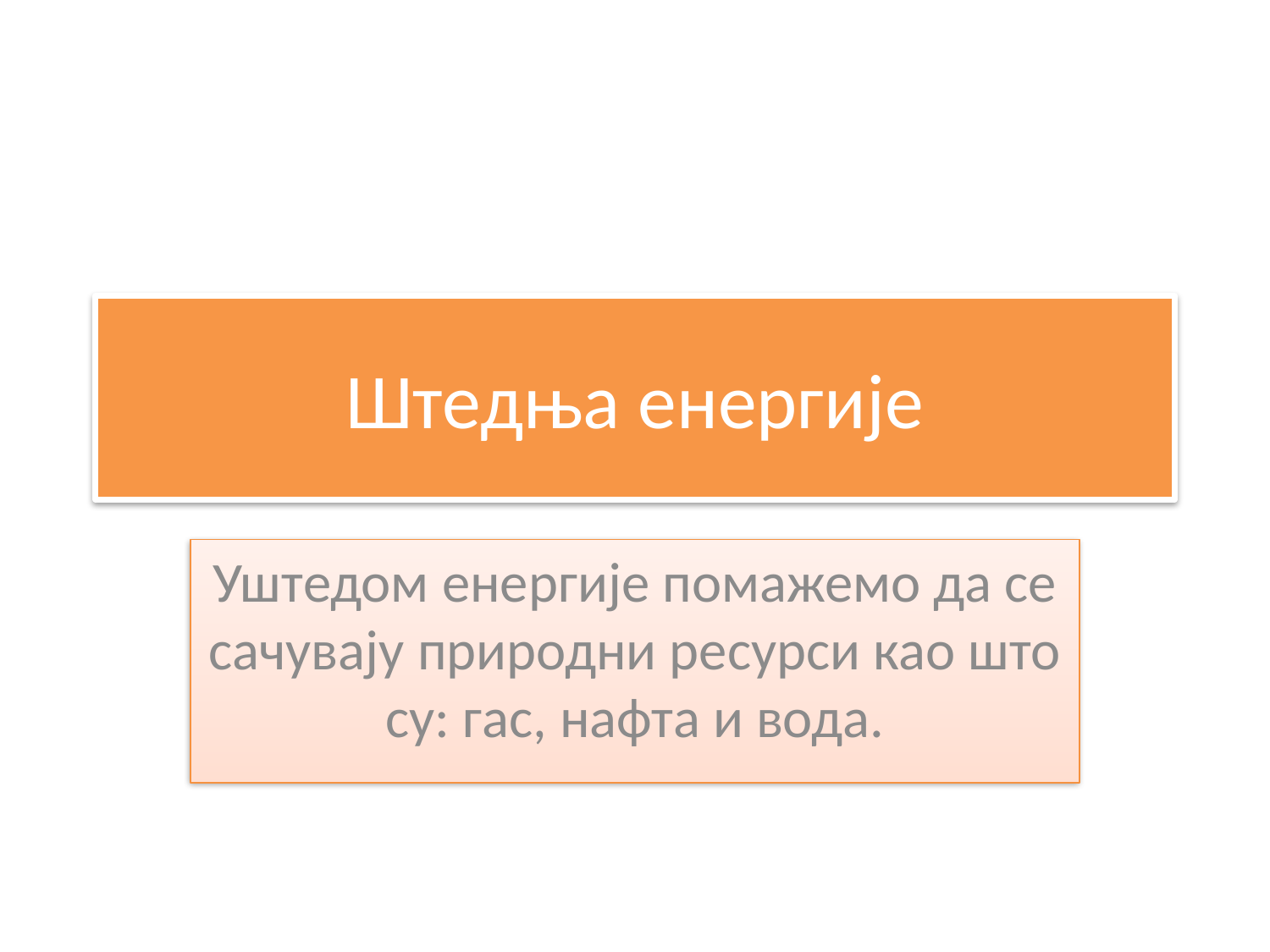

# Штедња енергије
Уштедом енергије помажемо да се сачувају природни ресурси као што су: гас, нафта и вода.